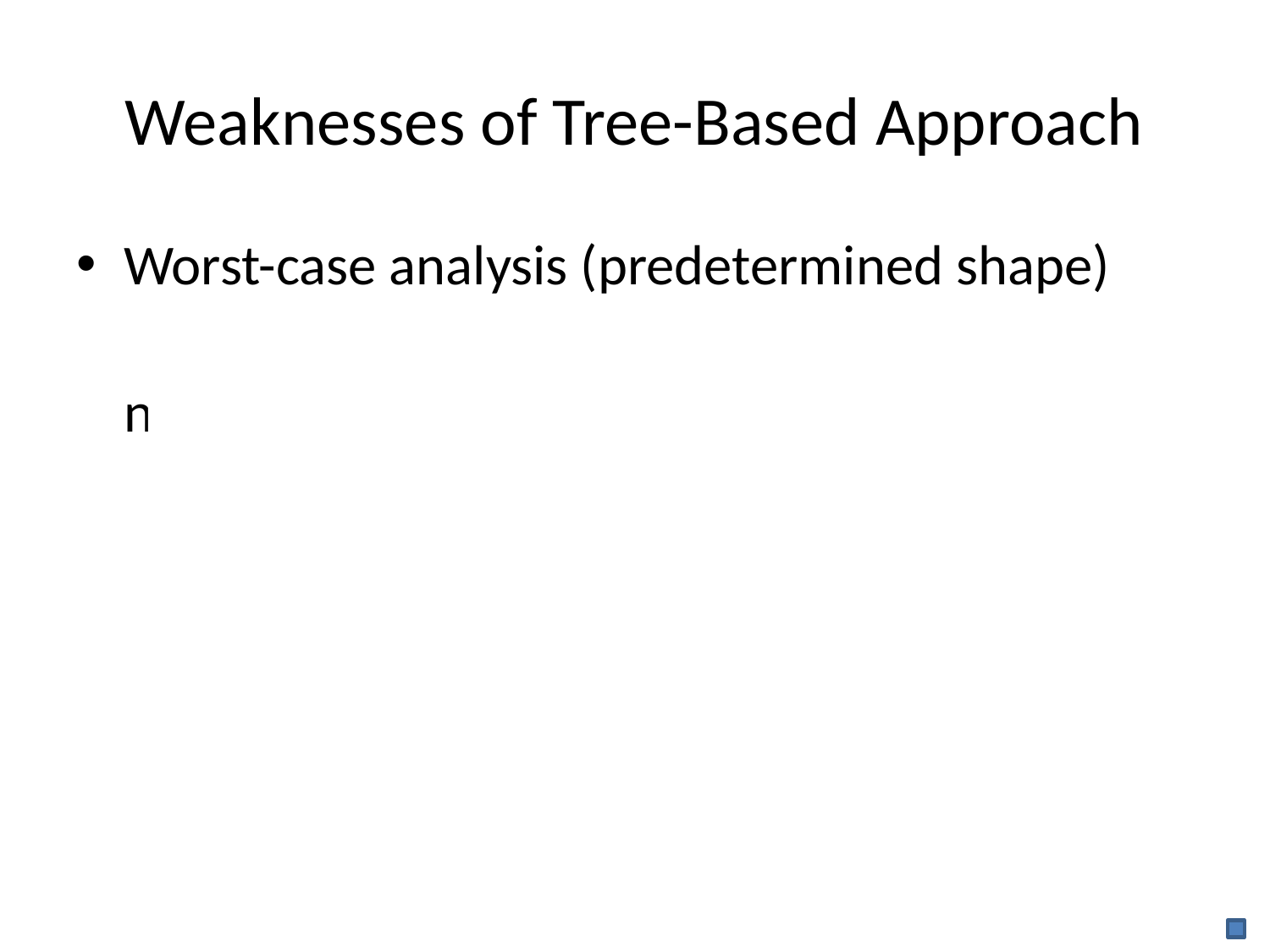

# Weaknesses of Tree-Based Approach
Worst-case analysis (predetermined shape)
		We encode:	But maybe we only need: